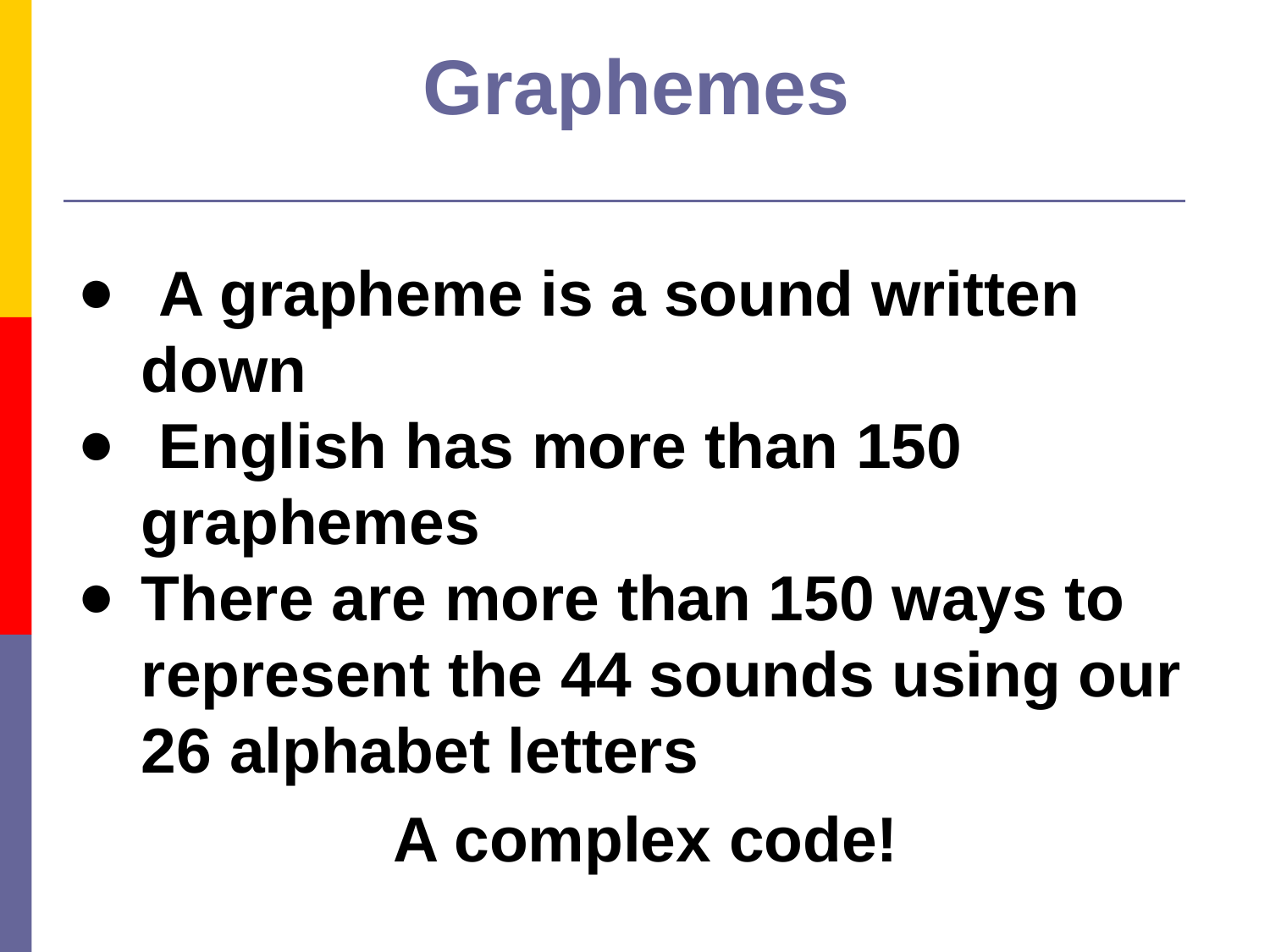

# Graphemes
 A grapheme is a sound written down
 English has more than 150 graphemes
There are more than 150 ways to represent the 44 sounds using our 26 alphabet letters
A complex code!

You